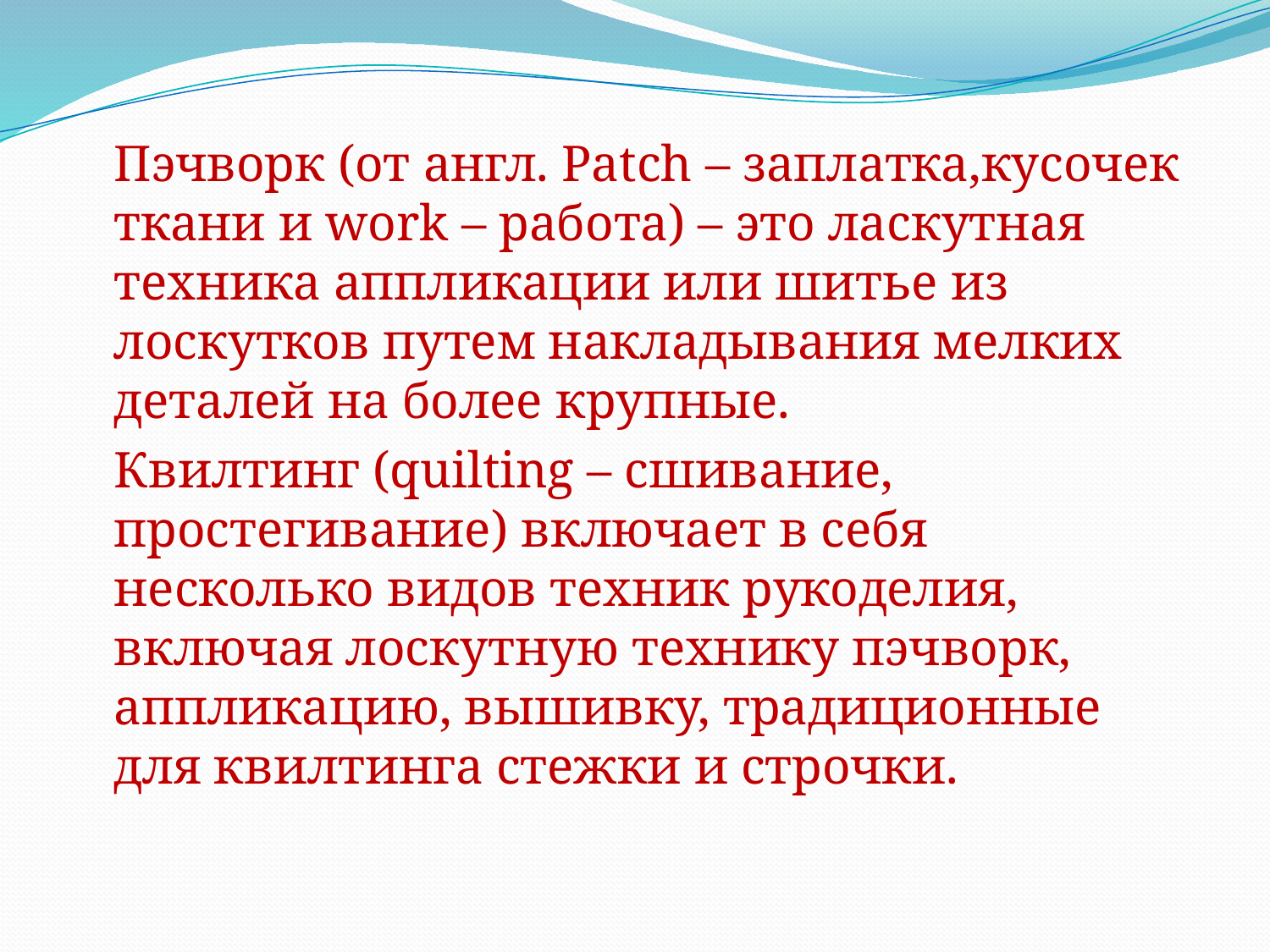

Пэчворк (от англ. Patch – заплатка,кусочек ткани и work – работа) – это ласкутная техника аппликации или шитье из лоскутков путем накладывания мелких деталей на более крупные.
	Квилтинг (quilting – сшивание, простегивание) включает в себя несколько видов техник рукоделия, включая лоскутную технику пэчворк, аппликацию, вышивку, традиционные для квилтинга стежки и строчки.